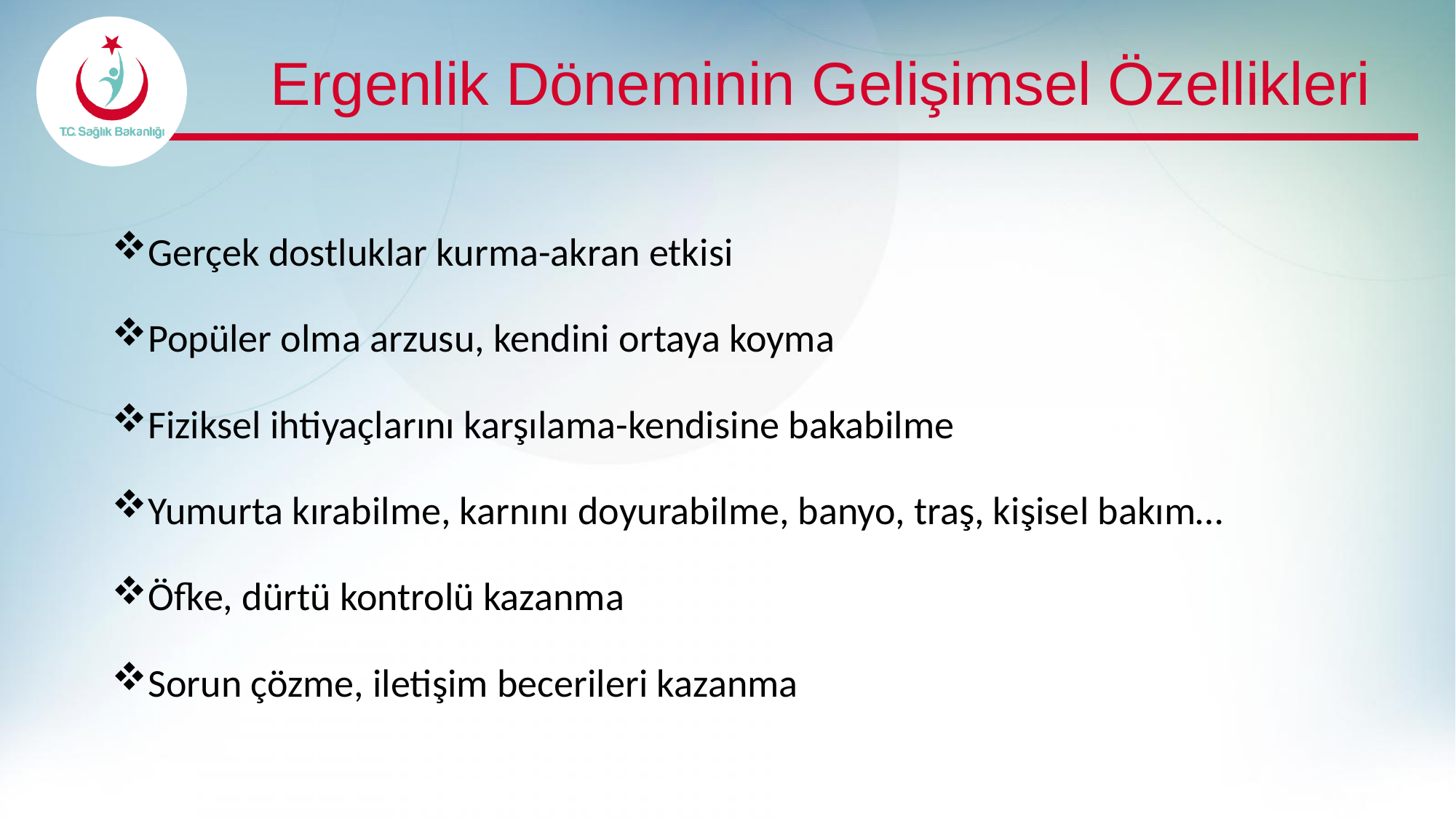

# Ergenlik Döneminin Gelişimsel Özellikleri

Gerçek dostluklar kurma-akran etkisi
Popüler olma arzusu, kendini ortaya koyma
Fiziksel ihtiyaçlarını karşılama-kendisine bakabilme
Yumurta kırabilme, karnını doyurabilme, banyo, traş, kişisel bakım…
Öfke, dürtü kontrolü kazanma
Sorun çözme, iletişim becerileri kazanma